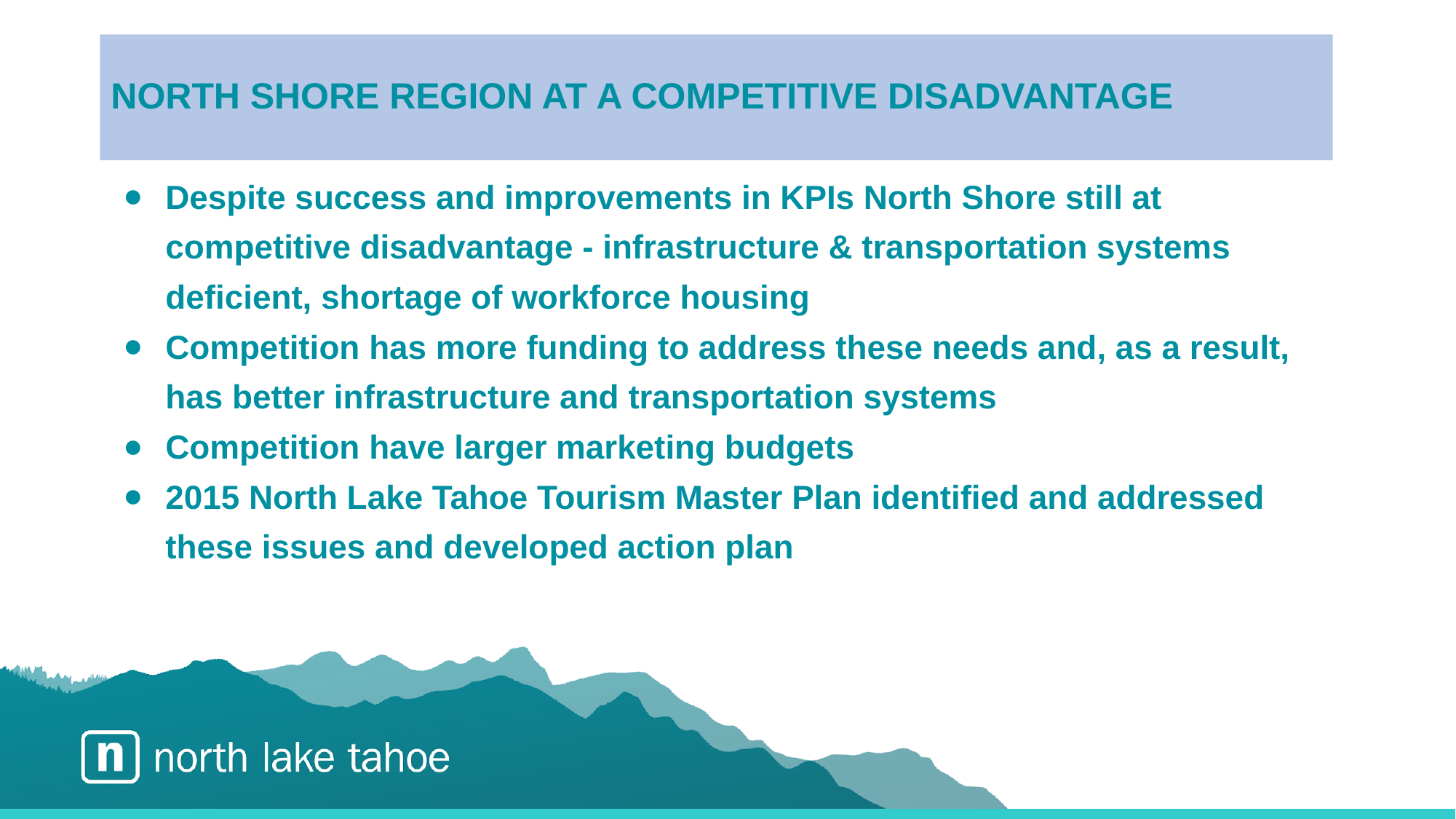

# NORTH SHORE REGION AT A COMPETITIVE DISADVANTAGE
Despite success and improvements in KPIs North Shore still at competitive disadvantage - infrastructure & transportation systems deficient, shortage of workforce housing
Competition has more funding to address these needs and, as a result, has better infrastructure and transportation systems
Competition have larger marketing budgets
2015 North Lake Tahoe Tourism Master Plan identified and addressed these issues and developed action plan